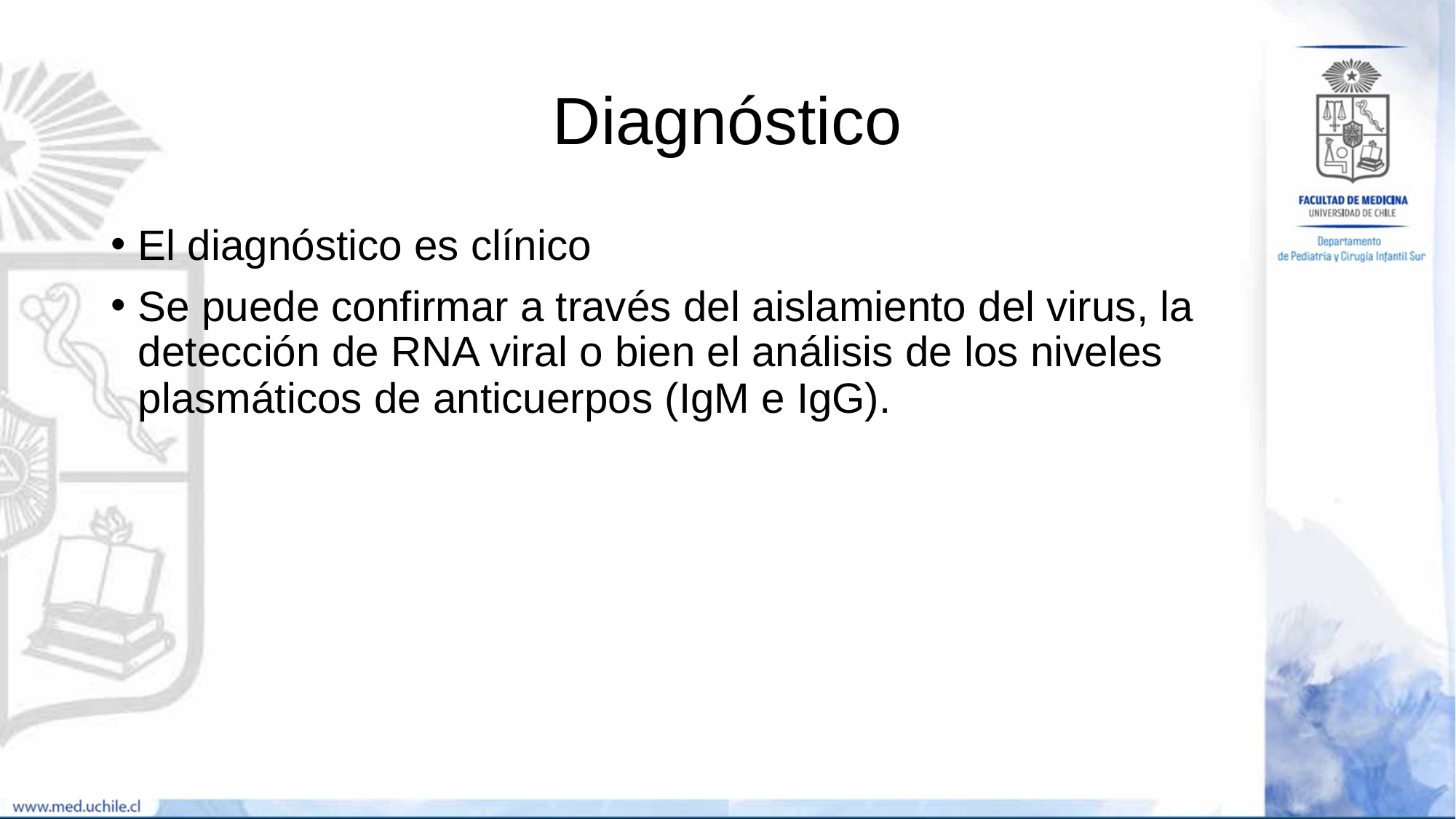

# Diagnóstico
El diagnóstico es clínico
Se puede confirmar a través del aislamiento del virus, la detección de RNA viral o bien el análisis de los niveles plasmáticos de anticuerpos (IgM e IgG).